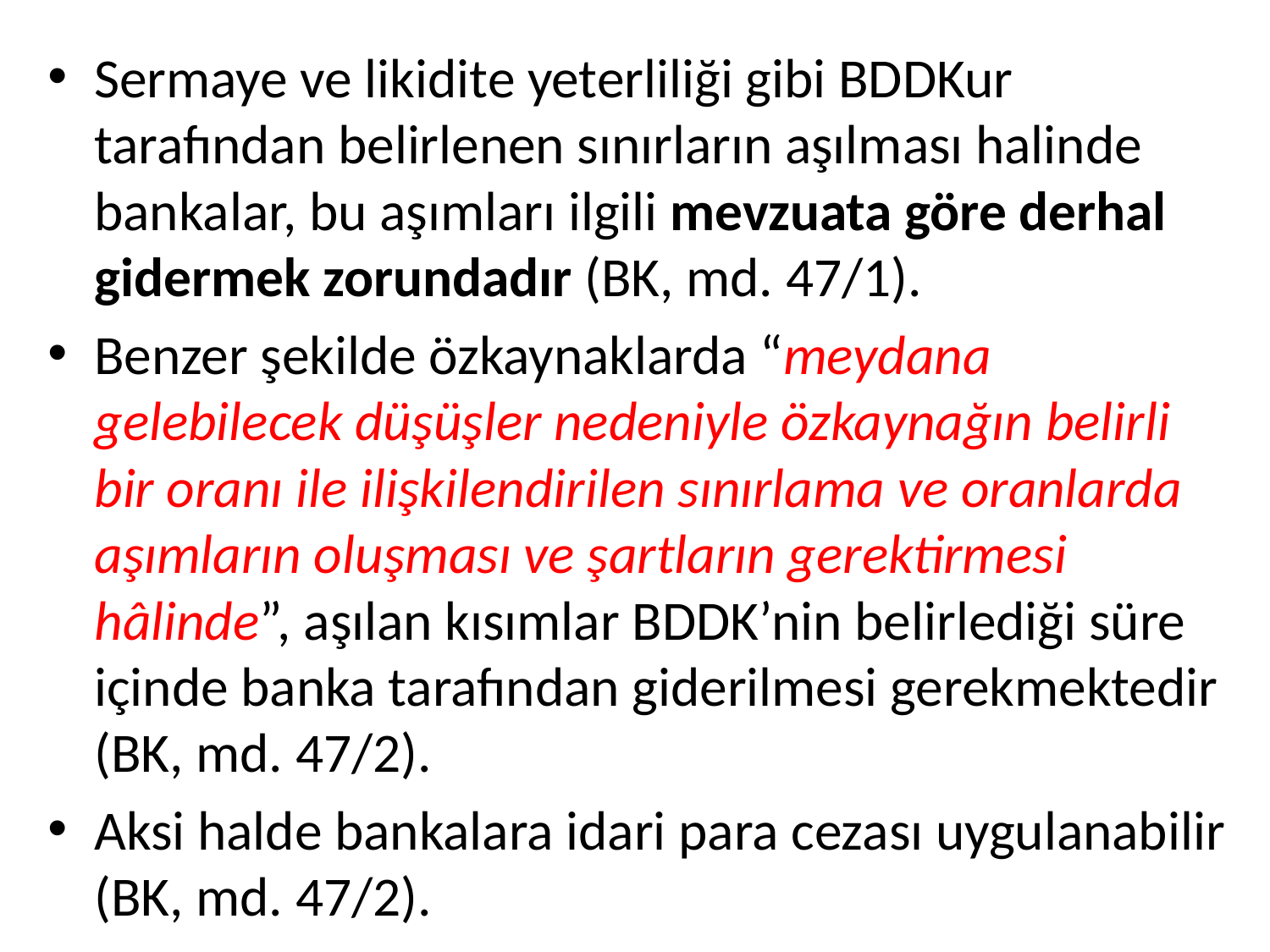

Sermaye ve likidite yeterliliği gibi BDDKur tarafından belirlenen sınırların aşılması halinde bankalar, bu aşımları ilgili mevzuata göre derhal gidermek zorundadır (BK, md. 47/1).
Benzer şekilde özkaynaklarda “meydana gelebilecek düşüşler nedeniyle özkaynağın belirli bir oranı ile ilişkilendirilen sınırlama ve oranlarda aşımların oluşması ve şartların gerektirmesi hâlinde”, aşılan kısımlar BDDK’nin belirlediği süre içinde banka tarafından giderilmesi gerekmektedir (BK, md. 47/2).
Aksi halde bankalara idari para cezası uygulanabilir (BK, md. 47/2).